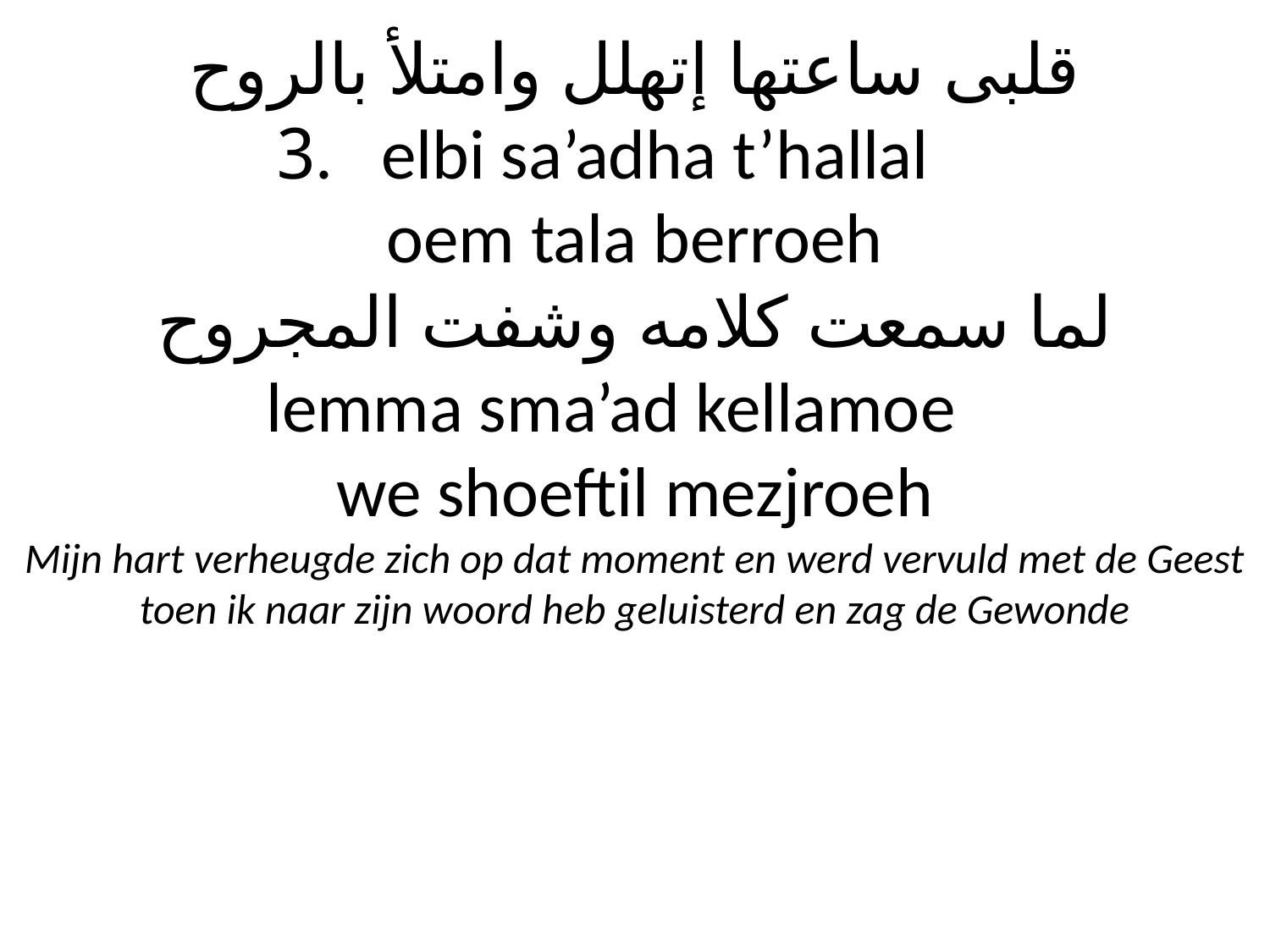

# قلبى ساعتها إتهلل وامتلأ بالروح 3.   elbi sa’adha t’hallal oem tala berroeh لما سمعت كلامه وشفت المجروح lemma sma’ad kellamoe we shoeftil mezjroeh Mijn hart verheugde zich op dat moment en werd vervuld met de Geest toen ik naar zijn woord heb geluisterd en zag de Gewonde